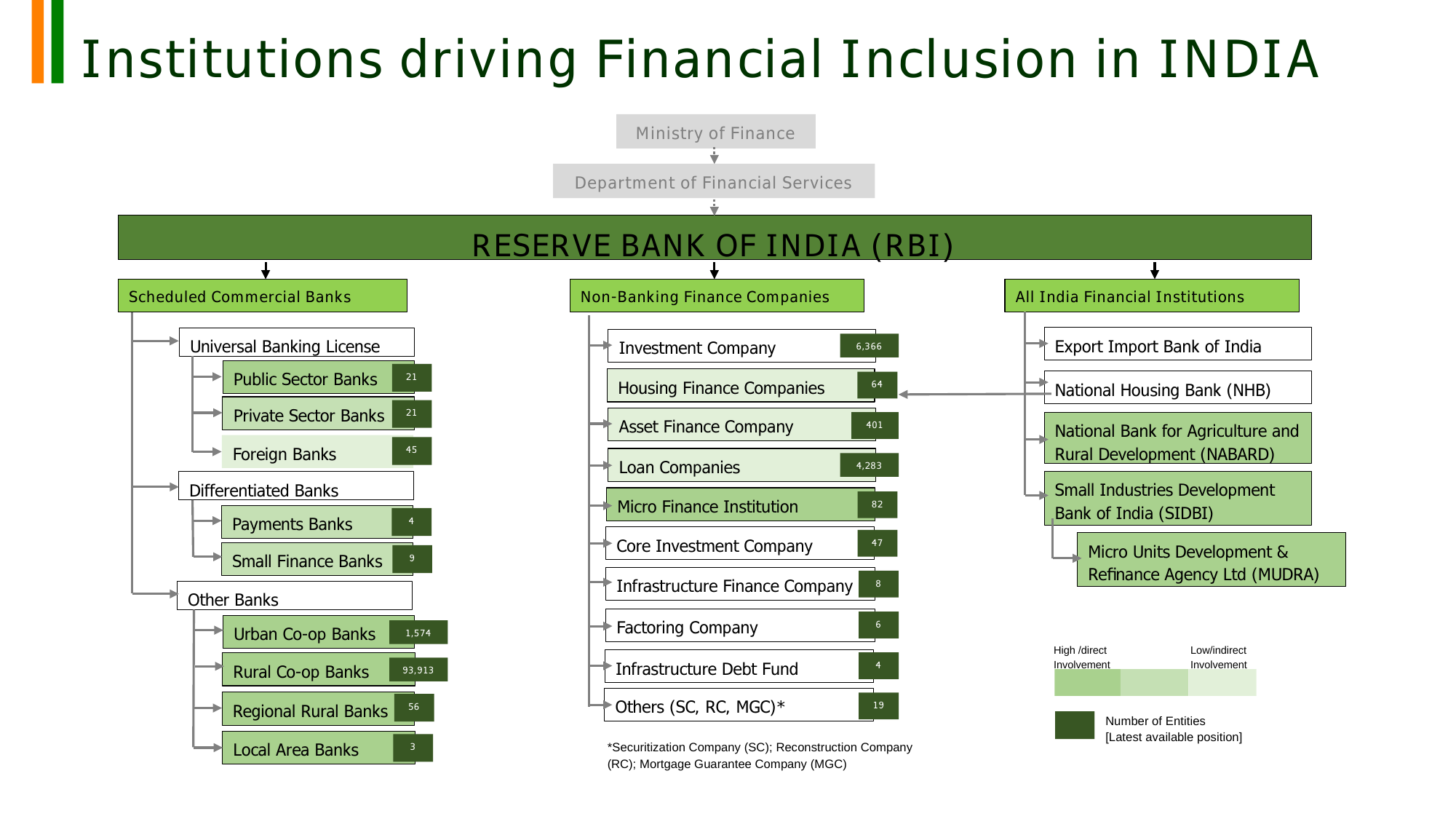

# Institutions driving Financial Inclusion in INDIA
Ministry of Finance
Department of Financial Services
RESERVE BANK OF INDIA (RBI)

Scheduled Commercial Banks

Non-Banking Finance Companies
All India Financial Institutions
Export Import Bank of India

Universal Banking License

Investment Company

6,366
Public Sector Banks

21
Housing Finance Companies

National Housing Bank (NHB)

64
Private Sector Banks

21
Asset Finance Company

National Bank for Agriculture and Rural Development (NABARD)

401
Foreign Banks

45
Loan Companies

4,283
Small Industries Development Bank of India (SIDBI)

Differentiated Banks

Micro Finance Institution

82
Payments Banks

4
Core Investment Company
47
Micro Units Development & Refinance Agency Ltd (MUDRA)
Small Finance Banks

9
Infrastructure Finance Company
8
Other Banks

Factoring Company
6
Urban Co-op Banks

1,574
High /direct Involvement
Low/indirect
Involvement

Number of Entities
[Latest available position]

Infrastructure Debt Fund
4
Rural Co-op Banks

93,913
Others (SC, RC, MGC)*
Regional Rural Banks

19
56
Local Area Banks

*Securitization Company (SC); Reconstruction Company (RC); Mortgage Guarantee Company (MGC)
3